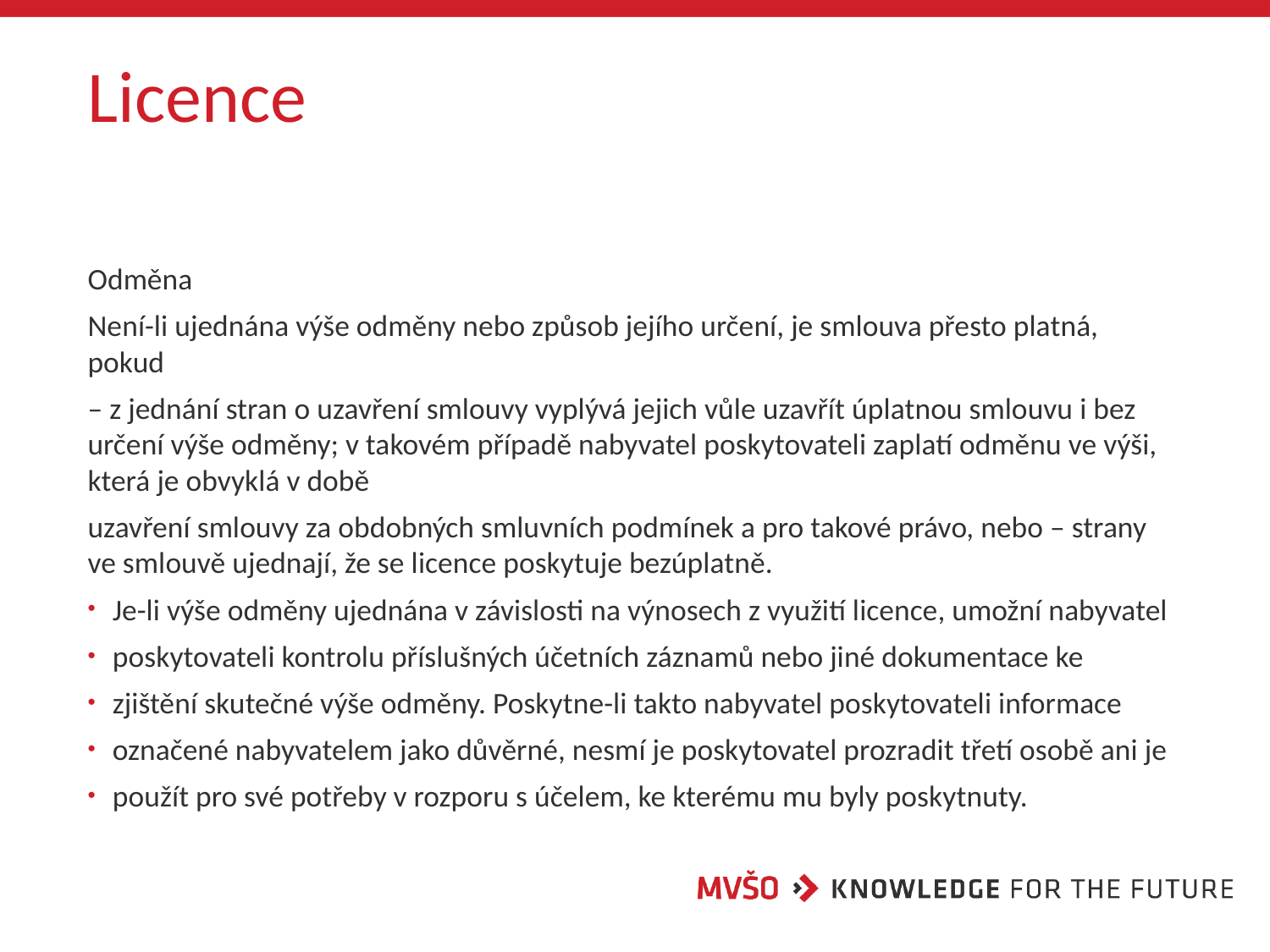

# Licence
Odměna
Není-li ujednána výše odměny nebo způsob jejího určení, je smlouva přesto platná, pokud
– z jednání stran o uzavření smlouvy vyplývá jejich vůle uzavřít úplatnou smlouvu i bez určení výše odměny; v takovém případě nabyvatel poskytovateli zaplatí odměnu ve výši, která je obvyklá v době
uzavření smlouvy za obdobných smluvních podmínek a pro takové právo, nebo – strany ve smlouvě ujednají, že se licence poskytuje bezúplatně.
Je-li výše odměny ujednána v závislosti na výnosech z využití licence, umožní nabyvatel
poskytovateli kontrolu příslušných účetních záznamů nebo jiné dokumentace ke
zjištění skutečné výše odměny. Poskytne-li takto nabyvatel poskytovateli informace
označené nabyvatelem jako důvěrné, nesmí je poskytovatel prozradit třetí osobě ani je
použít pro své potřeby v rozporu s účelem, ke kterému mu byly poskytnuty.